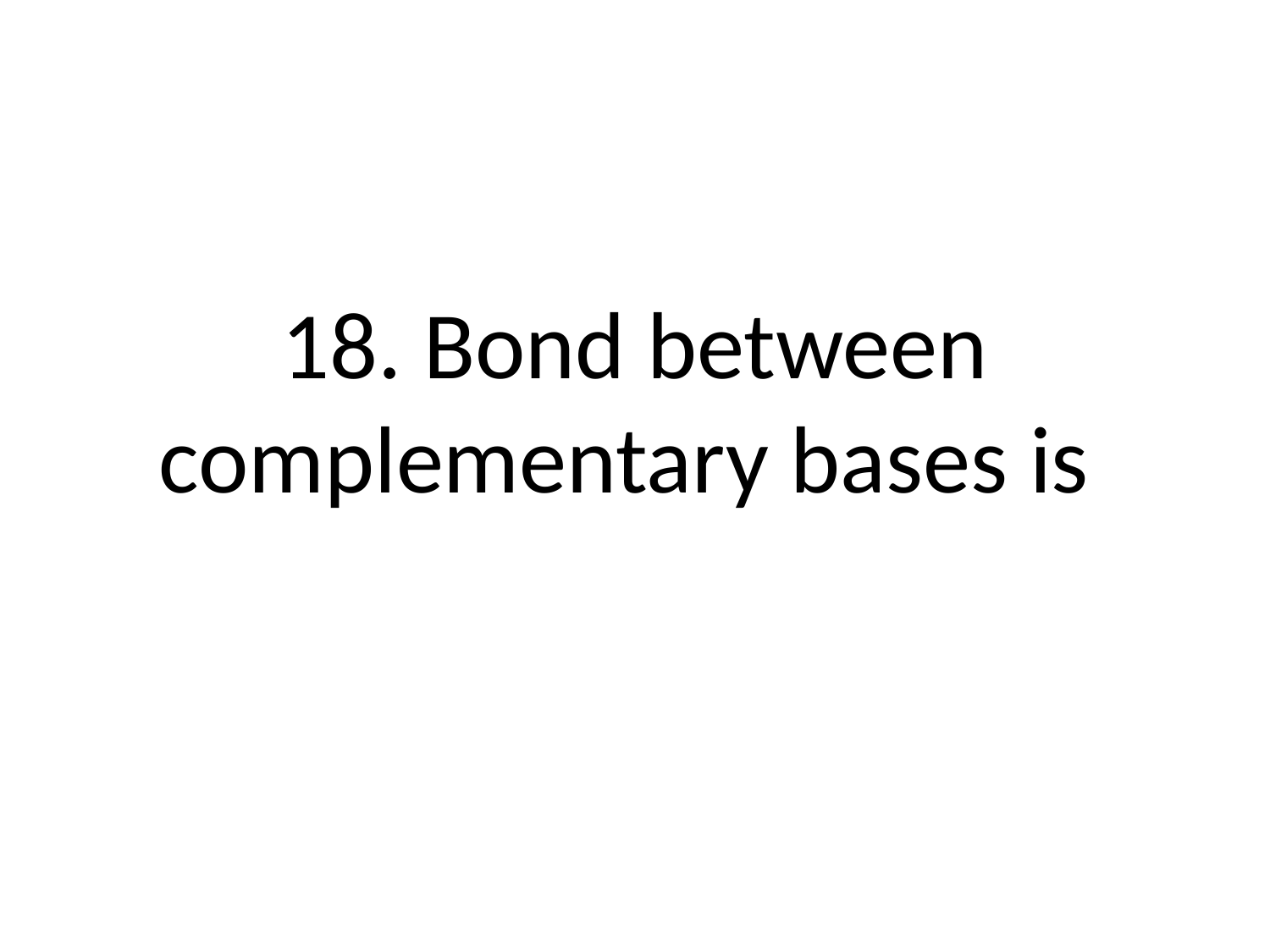

# 18. Bond between complementary bases is